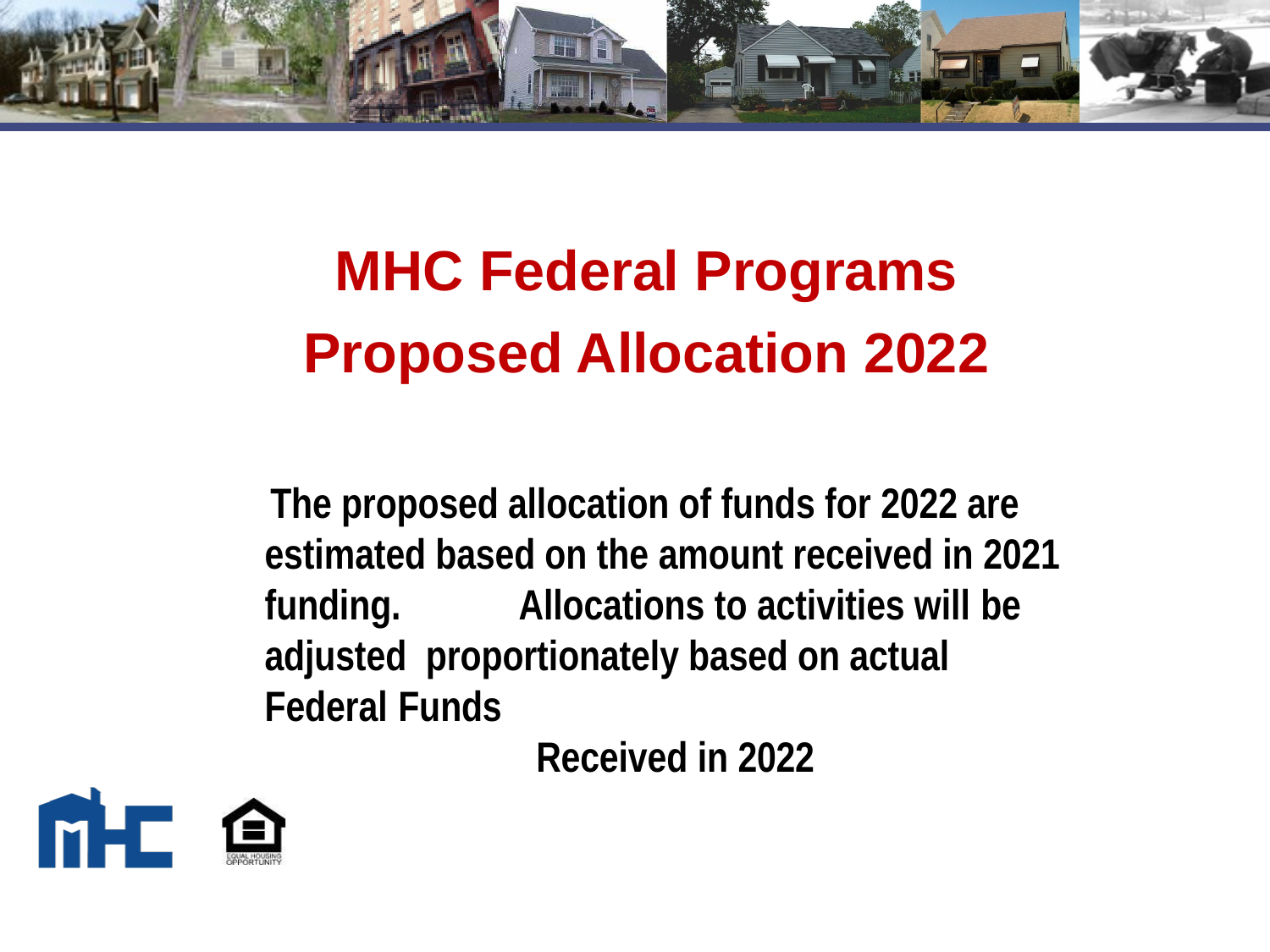

# MHC Federal Programs  Proposed Allocation 2022
The proposed allocation of funds for 2022 are  estimated based on the amount received in 2021  funding.	Allocations to activities will be adjusted  proportionately based on actual Federal Funds
Received in 2022